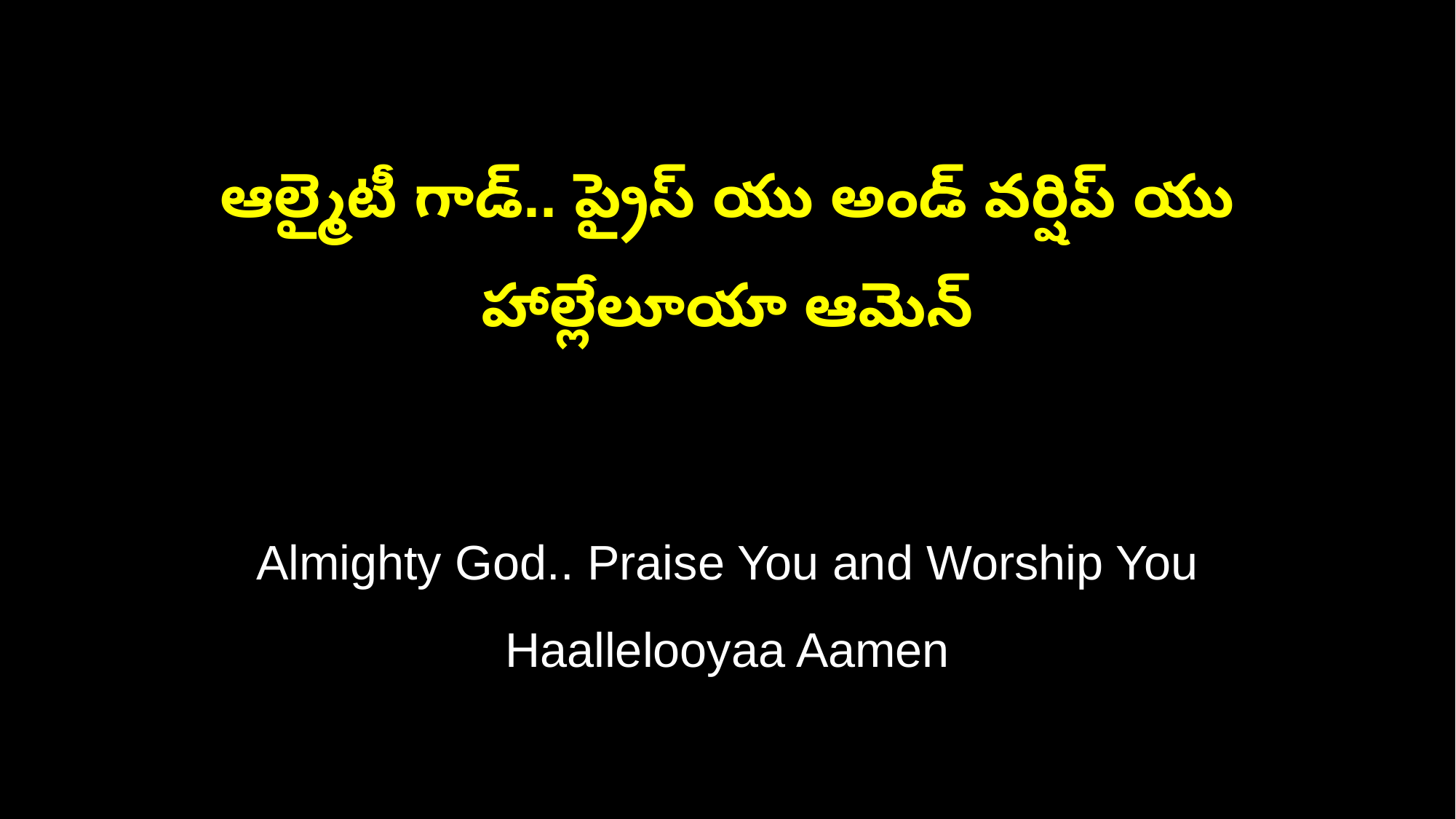

ఆల్మైటీ గాడ్.. ప్రైస్ యు అండ్ వర్షిప్ యు
హాల్లేలూయా ఆమెన్
Almighty God.. Praise You and Worship You
Haallelooyaa Aamen